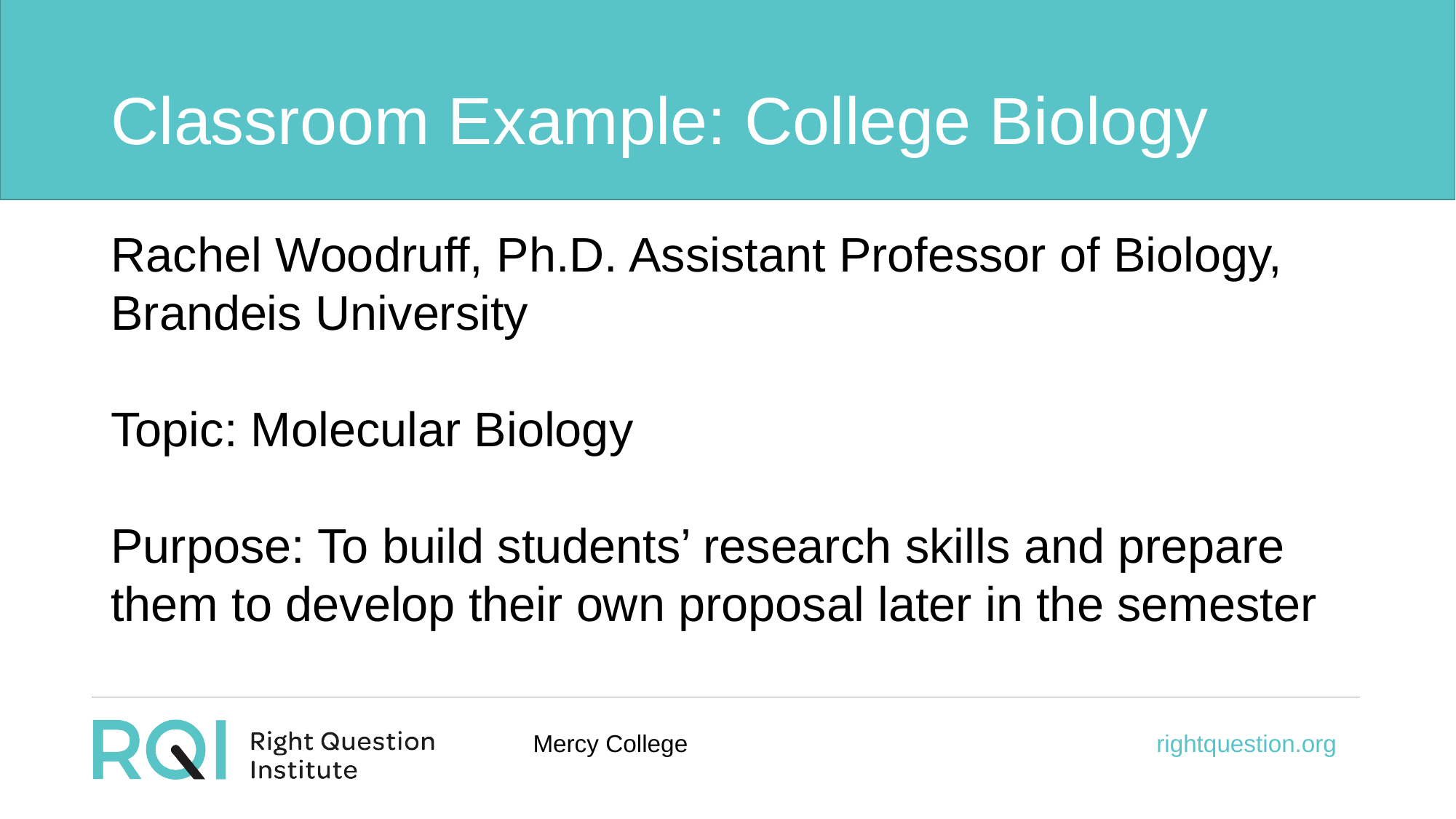

# Classroom Example: College Biology

Rachel Woodruff, Ph.D. Assistant Professor of Biology, Brandeis University

Topic: Molecular Biology

Purpose: To build students’ research skills and prepare them to develop their own proposal later in the semester